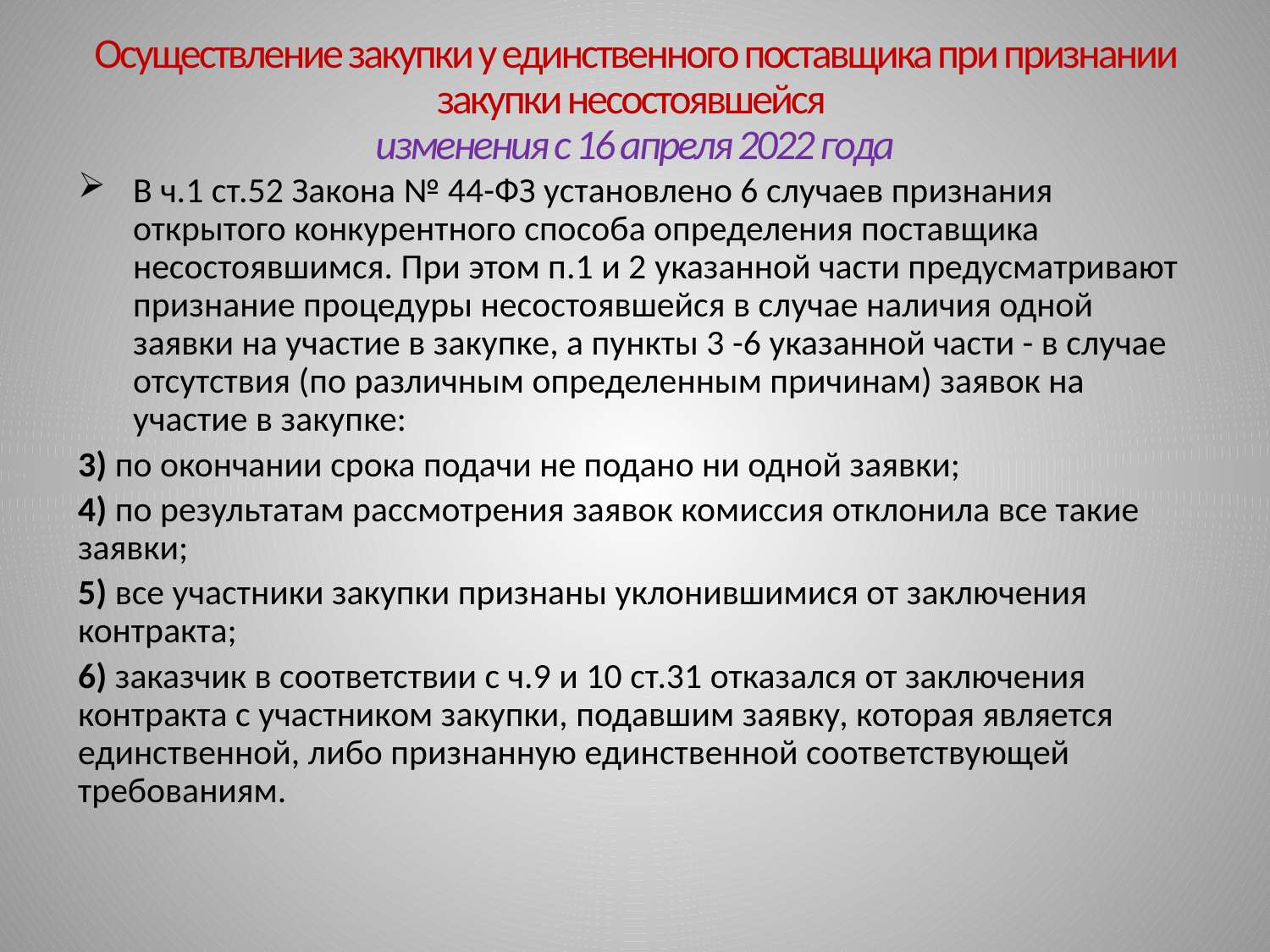

# Осуществление закупки у единственного поставщика при признании закупки несостоявшейся изменения с 16 апреля 2022 года
В ч.1 ст.52 Закона № 44-ФЗ установлено 6 случаев признания открытого конкурентного способа определения поставщика несостоявшимся. При этом п.1 и 2 указанной части предусматривают признание процедуры несостоявшейся в случае наличия одной заявки на участие в закупке, а пункты 3 -6 указанной части - в случае отсутствия (по различным определенным причинам) заявок на участие в закупке:
3) по окончании срока подачи не подано ни одной заявки;
4) по результатам рассмотрения заявок комиссия отклонила все такие заявки;
5) все участники закупки признаны уклонившимися от заключения контракта;
6) заказчик в соответствии с ч.9 и 10 ст.31 отказался от заключения контракта с участником закупки, подавшим заявку, которая является единственной, либо признанную единственной соответствующей требованиям.